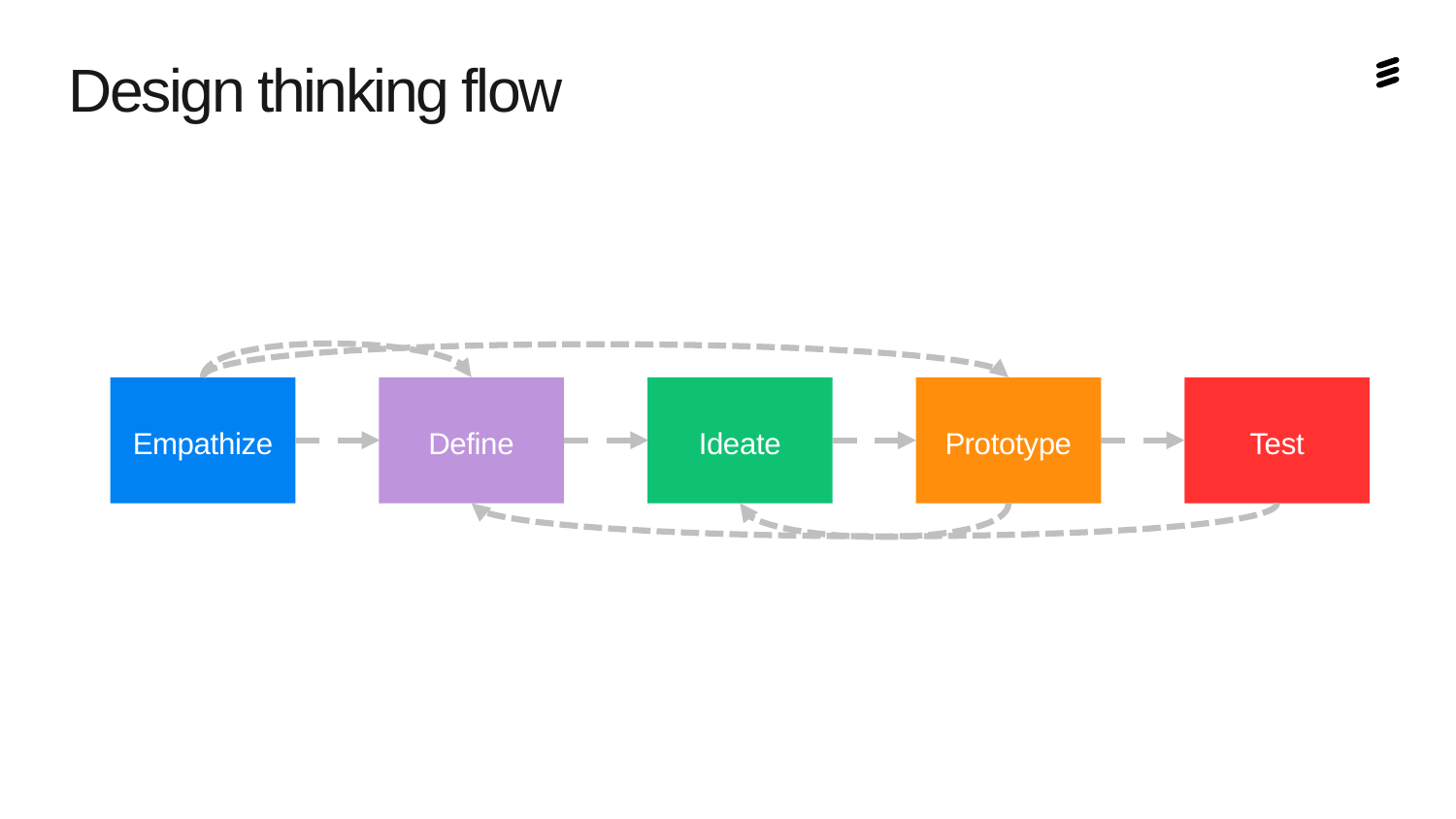

# Design thinking flow

Empathize

Define

Ideate

Prototype

Test